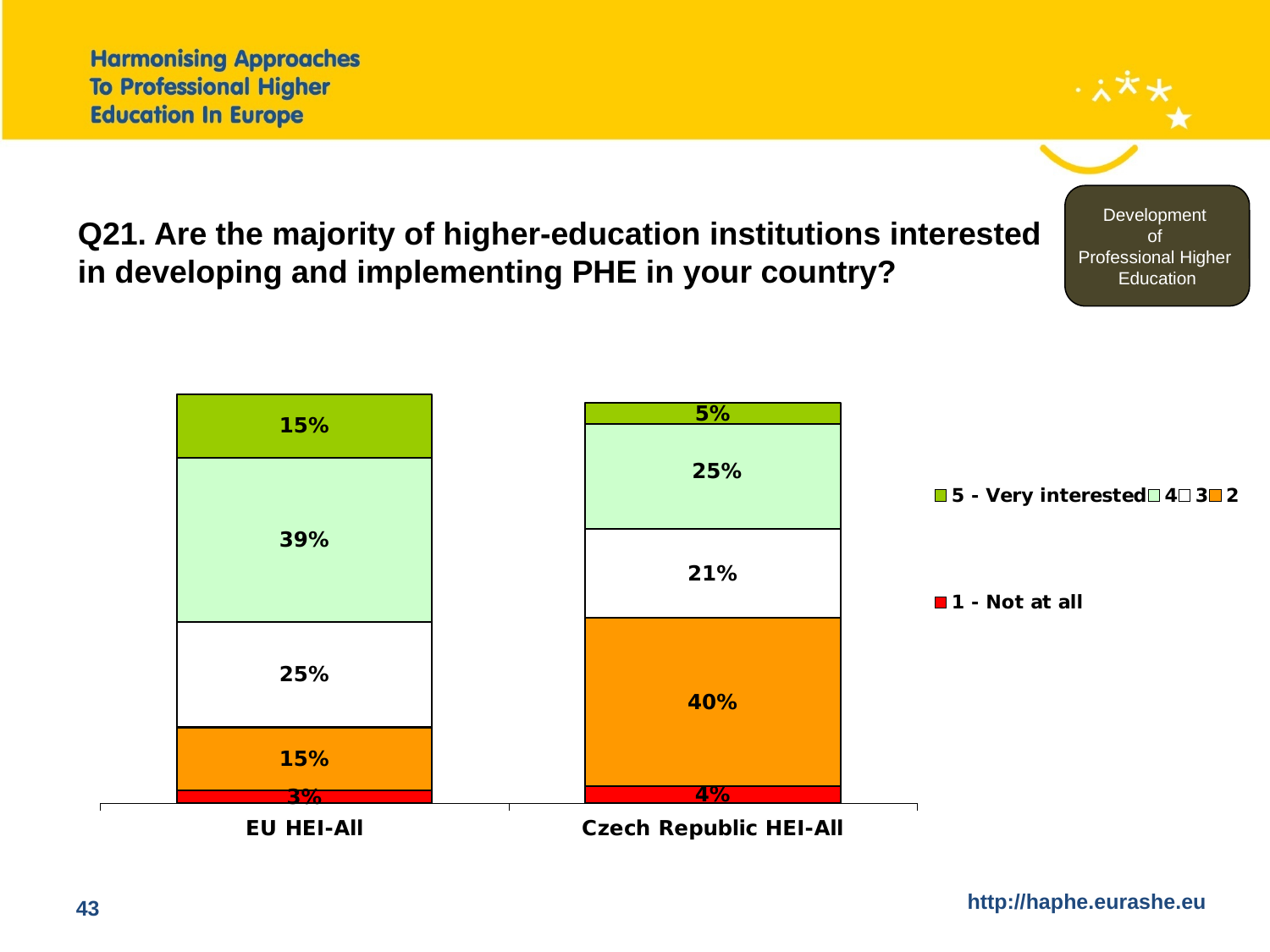

# Q21. Are the majority of higher-education institutions interested in developing and implementing PHE in your country?
Development
of
Professional Higher
Education

### Chart

| Category | 1 - Not at all | 2  | 3 | 4 | 5 - Very interested |
|---|---|---|---|---|---|
| EU HEI-All | 0.030000000000000002 | 0.15000000000000005 | 0.25 | 0.3900000000000001 | 0.15000000000000005 |
| Czech Republic HEI-All | 0.040000000000000015 | 0.4 | 0.21000000000000005 | 0.25 | 0.05 |